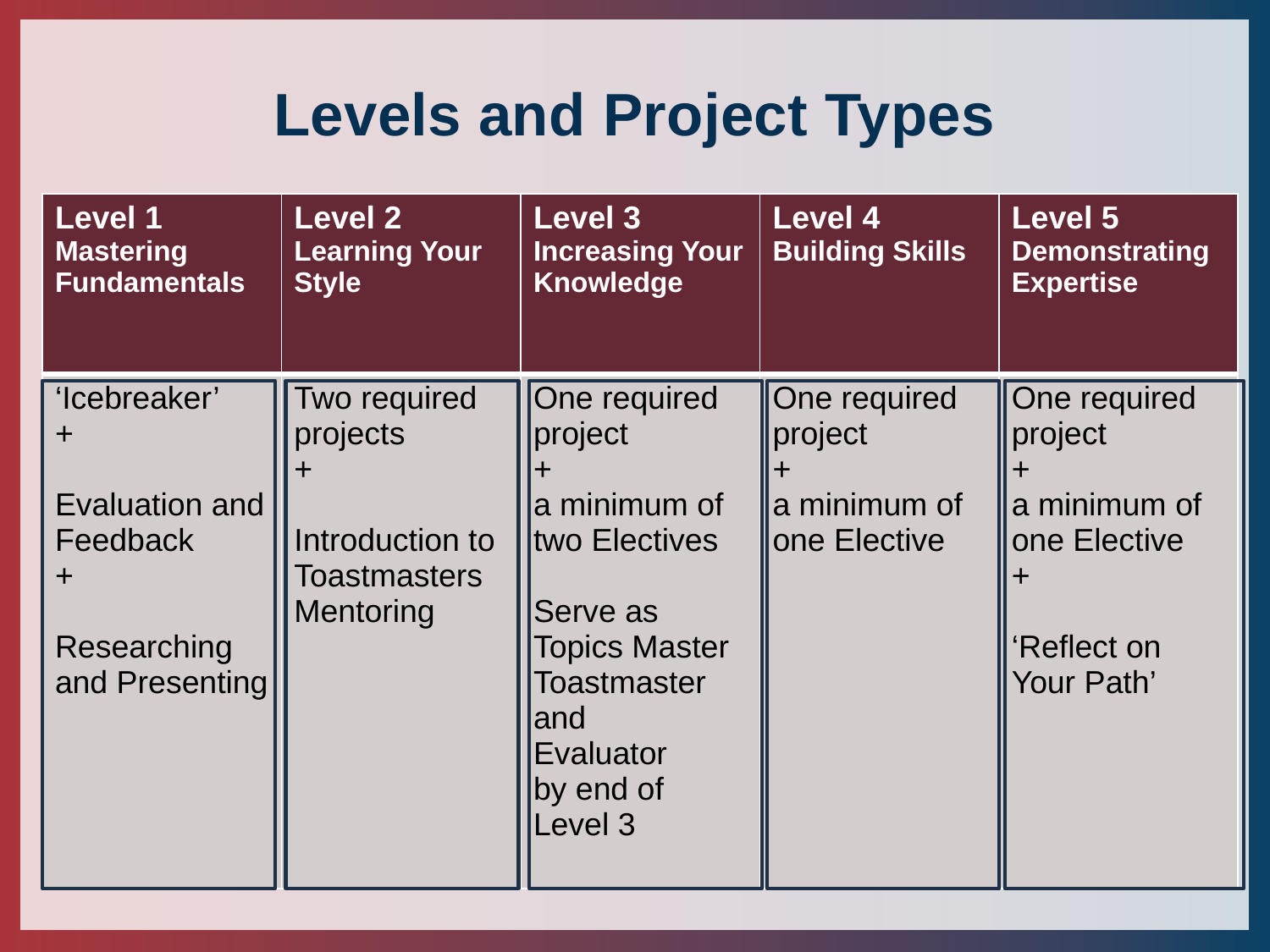

# Levels and Project Types
| Level 1 Mastering Fundamentals | Level 2 Learning Your Style | Level 3 Increasing Your Knowledge | Level 4 Building Skills | Level 5 Demonstrating Expertise |
| --- | --- | --- | --- | --- |
| ‘Icebreaker’ + Evaluation and Feedback + Researching and Presenting | Two required projects + Introduction to Toastmasters Mentoring | One required project + a minimum of two Electives Serve as Topics Master Toastmaster and Evaluator by end of Level 3 | One required project + a minimum of one Elective | One required project + a minimum of one Elective + ‘Reflect on Your Path’ |